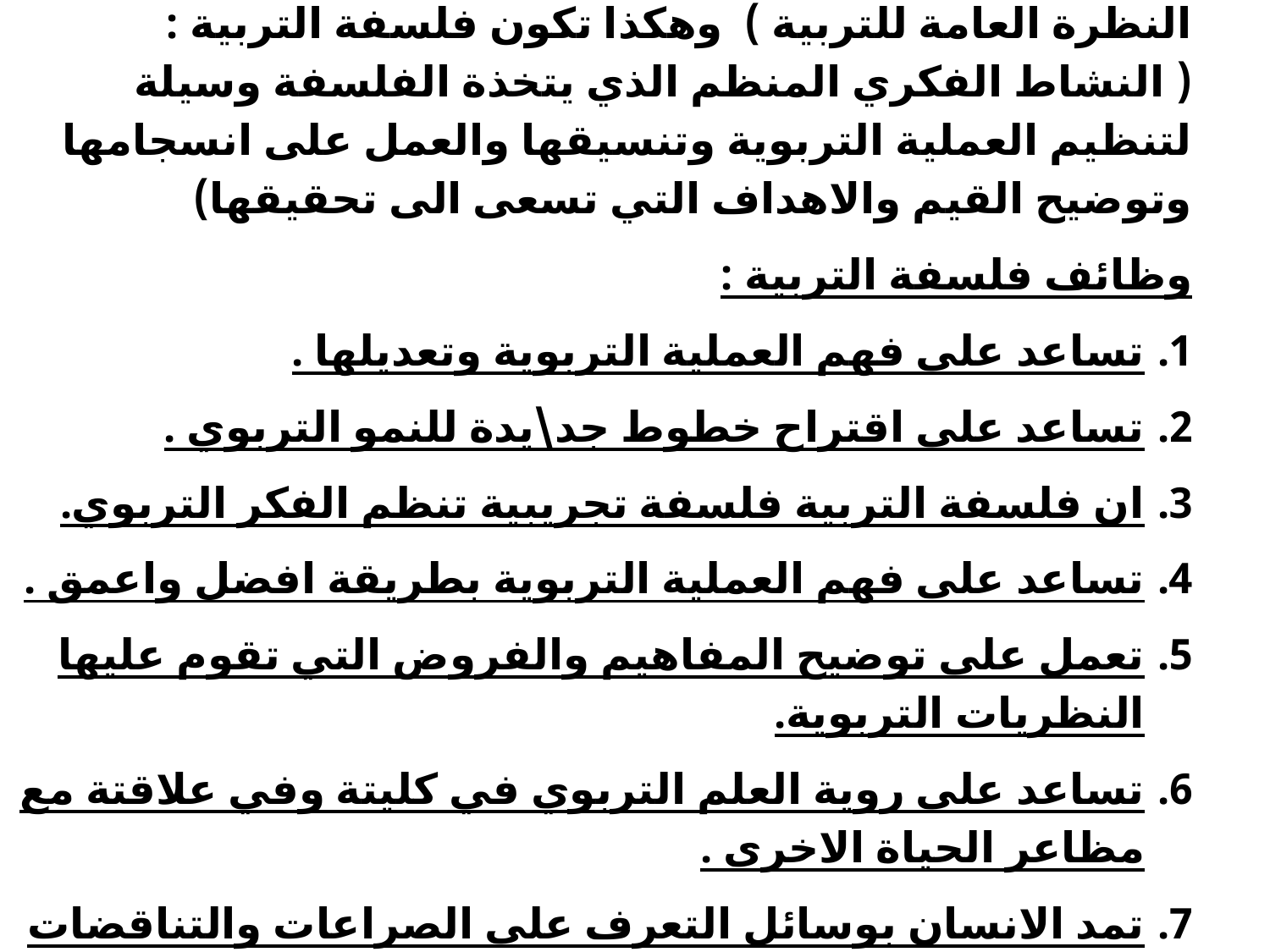

النظرة العامة للتربية )  وهكذا تكون فلسفة التربية : ( النشاط الفكري المنظم الذي يتخذة الفلسفة وسيلة لتنظيم العملية التربوية وتنسيقها والعمل على انسجامها وتوضيح القيم والاهداف التي تسعى الى تحقيقها)
وظائف فلسفة التربية :
تساعد على فهم العملية التربوية وتعديلها .
تساعد على اقتراح خطوط جد\يدة للنمو التربوي .
ان فلسفة التربية فلسفة تجريبية تنظم الفكر التربوي.
تساعد على فهم العملية التربوية بطريقة افضل واعمق .
تعمل على توضيح المفاهيم والفروض التي تقوم عليها النظريات التربوية.
تساعد على روية العلم التربوي في كليتة وفي علاقتة مع مظاعر الحياة الاخرى .
تمد الانسان بوسائل التعرف على الصراعات والتناقضات بين النظرية وتطبيقاتها.
تنمي قدرة الانسان على اثارة الاسئلة مما يساعد على تحقيق الحيوية التربوية.